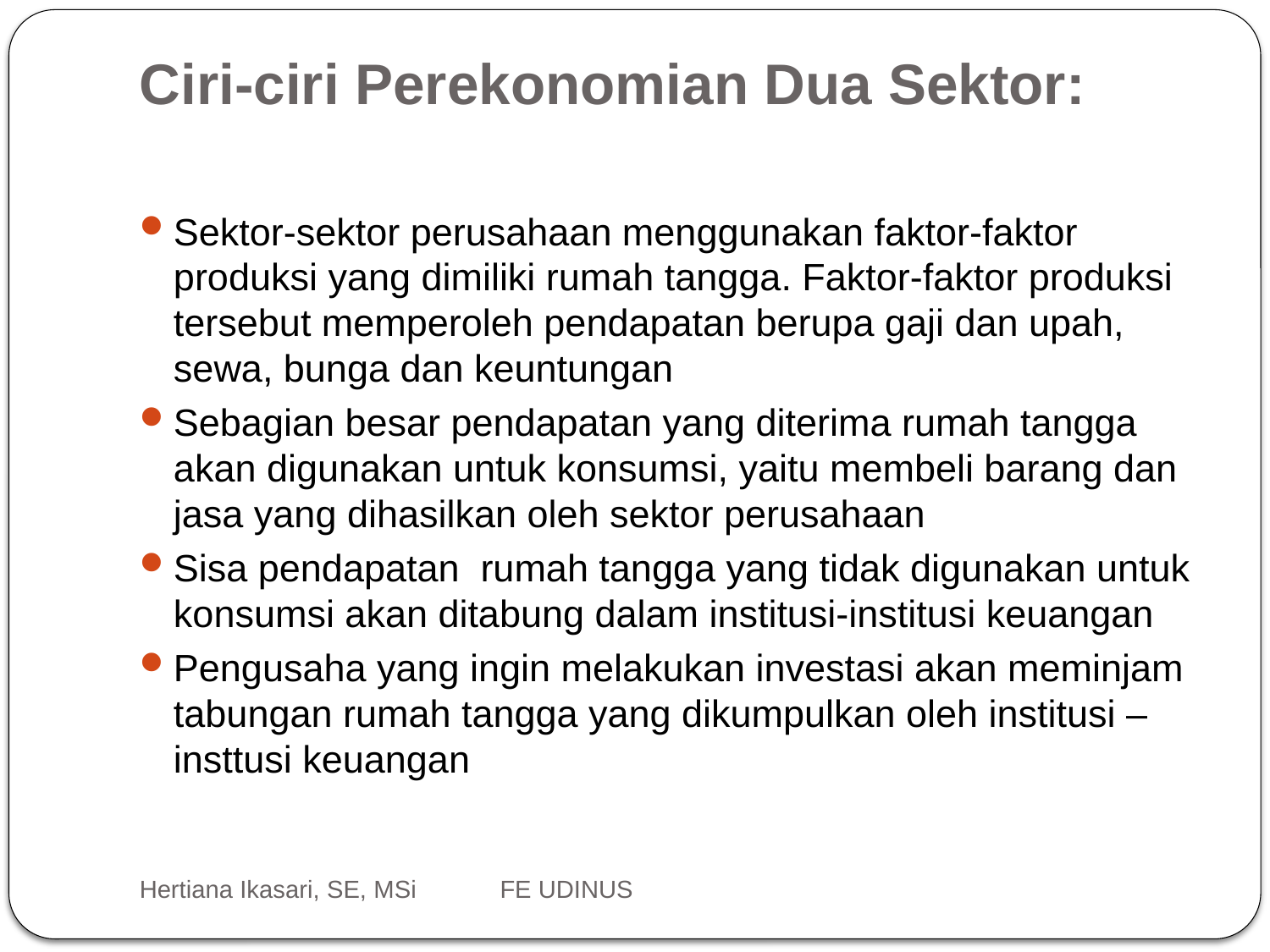

# Ciri-ciri Perekonomian Dua Sektor:
Sektor-sektor perusahaan menggunakan faktor-faktor produksi yang dimiliki rumah tangga. Faktor-faktor produksi tersebut memperoleh pendapatan berupa gaji dan upah, sewa, bunga dan keuntungan
Sebagian besar pendapatan yang diterima rumah tangga akan digunakan untuk konsumsi, yaitu membeli barang dan jasa yang dihasilkan oleh sektor perusahaan
Sisa pendapatan  rumah tangga yang tidak digunakan untuk konsumsi akan ditabung dalam institusi-institusi keuangan
Pengusaha yang ingin melakukan investasi akan meminjam tabungan rumah tangga yang dikumpulkan oleh institusi –insttusi keuangan

Hertiana Ikasari, SE, MSi            FE UDINUS